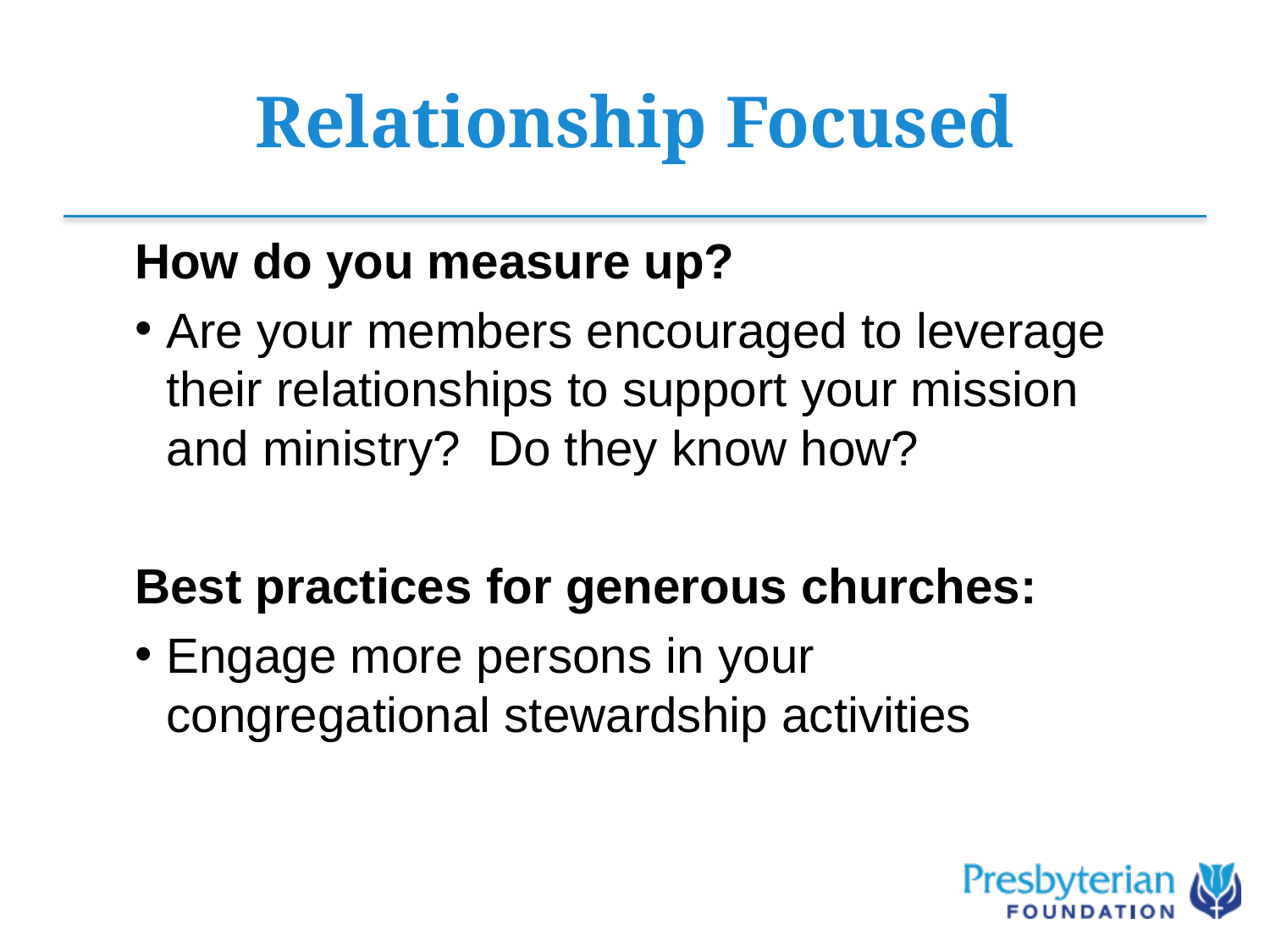

# Relationship Focused
How do you measure up?
Are your members encouraged to leverage their relationships to support your mission and ministry?  Do they know how?

Best practices for generous churches:
Engage more persons in your congregational stewardship activities